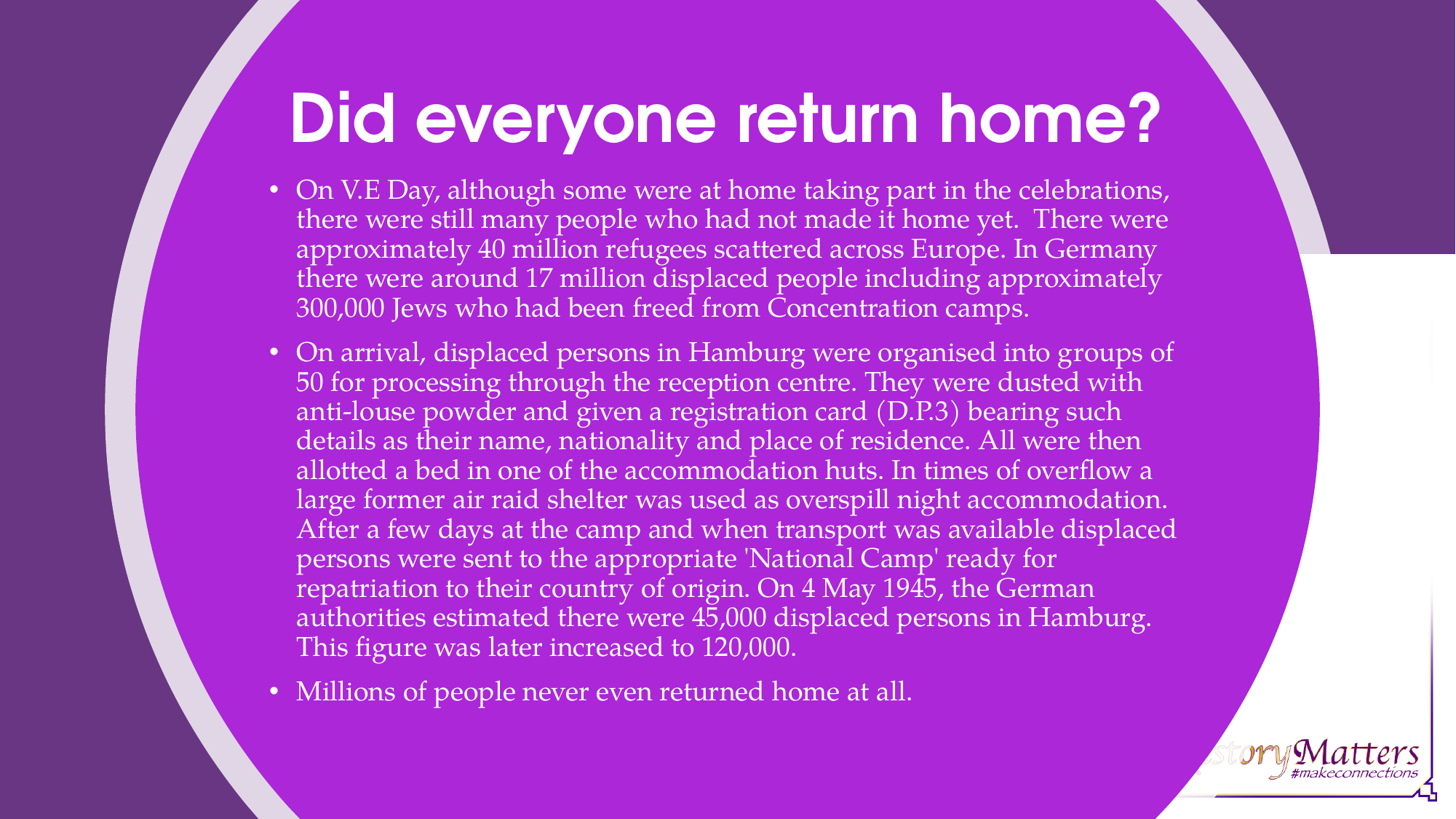

# Did everyone return home?
On V.E Day, although some were at home taking part in the celebrations, there were still many people who had not made it home yet.  There were approximately 40 million refugees scattered across Europe. In Germany there were around 17 million displaced people including approximately 300,000 Jews who had been freed from Concentration camps.
On arrival, displaced persons in Hamburg were organised into groups of 50 for processing through the reception centre. They were dusted with anti-louse powder and given a registration card (D.P.3) bearing such details as their name, nationality and place of residence. All were then allotted a bed in one of the accommodation huts. In times of overflow a large former air raid shelter was used as overspill night accommodation. After a few days at the camp and when transport was available displaced persons were sent to the appropriate 'National Camp' ready for repatriation to their country of origin. On 4 May 1945, the German authorities estimated there were 45,000 displaced persons in Hamburg. This figure was later increased to 120,000.
Millions of people never even returned home at all.